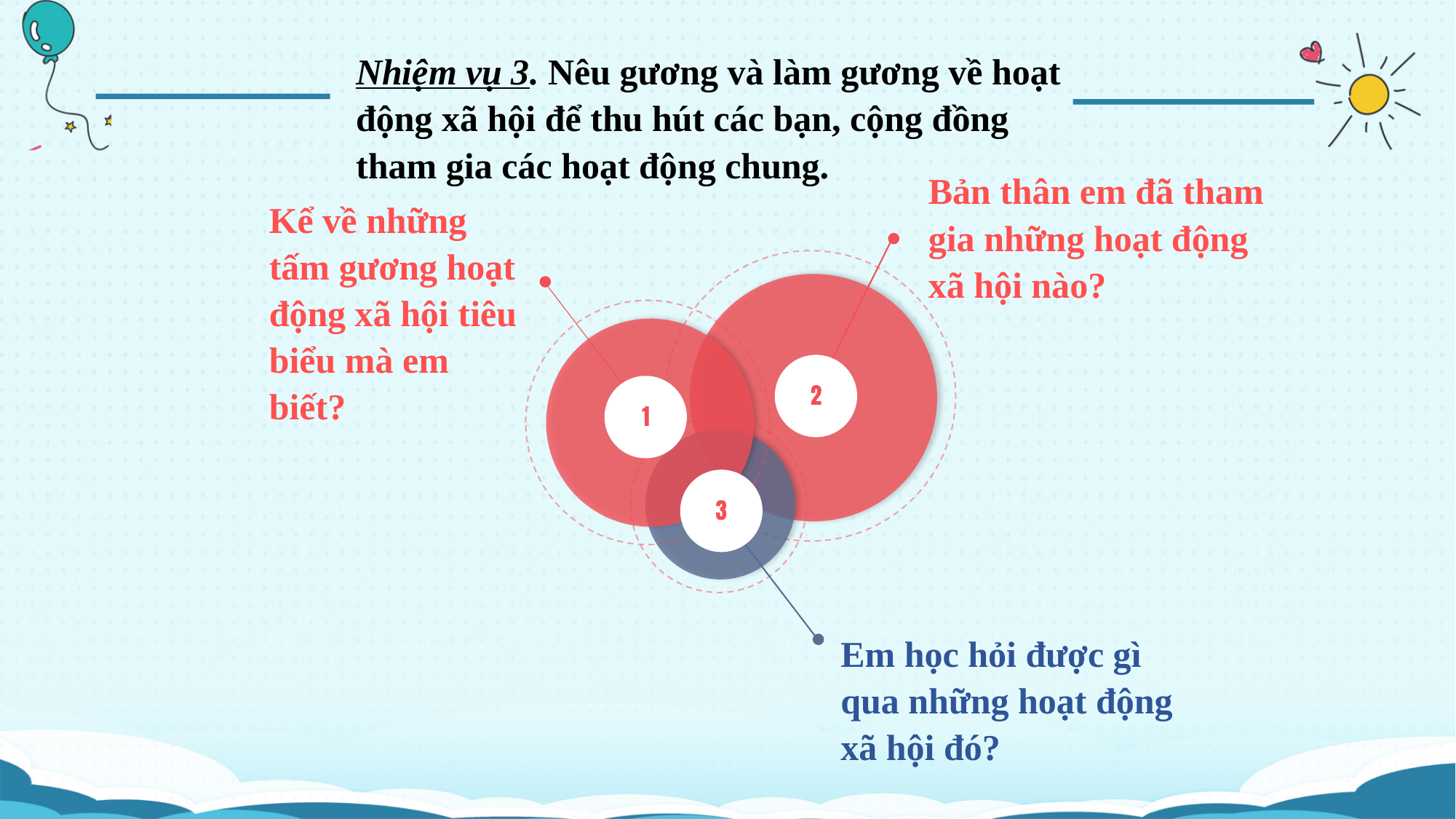

Nhiệm vụ 3. Nêu gương và làm gương về hoạt động xã hội để thu hút các bạn, cộng đồng tham gia các hoạt động chung.

Bản thân em đã tham gia những hoạt động xã hội nào?
Kể về những tấm gương hoạt động xã hội tiêu biểu mà em biết?

2
1

3
Em học hỏi được gì qua những hoạt động xã hội đó?